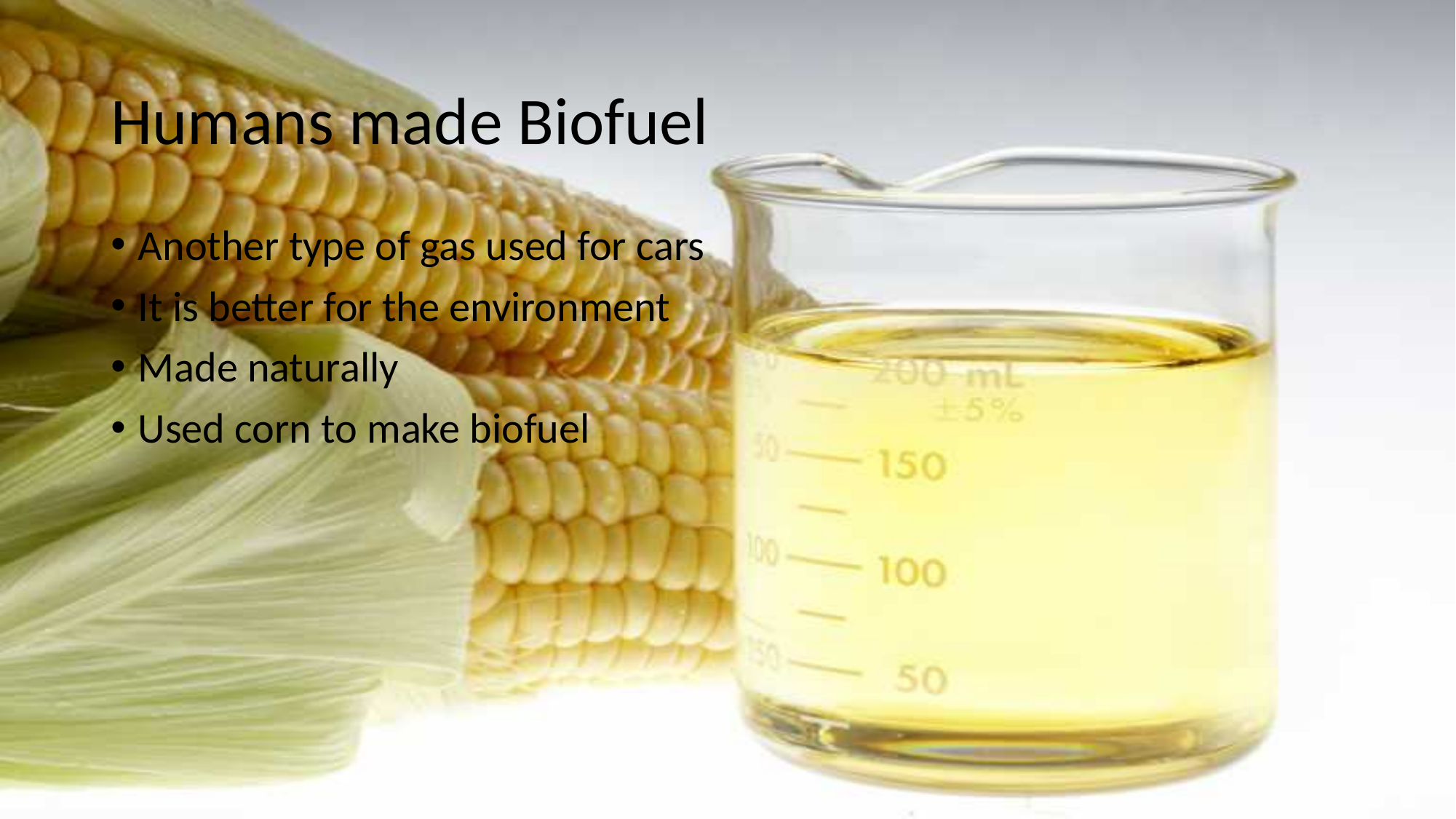

# Humans made Biofuel
Another type of gas used for cars
It is better for the environment
Made naturally
Used corn to make biofuel